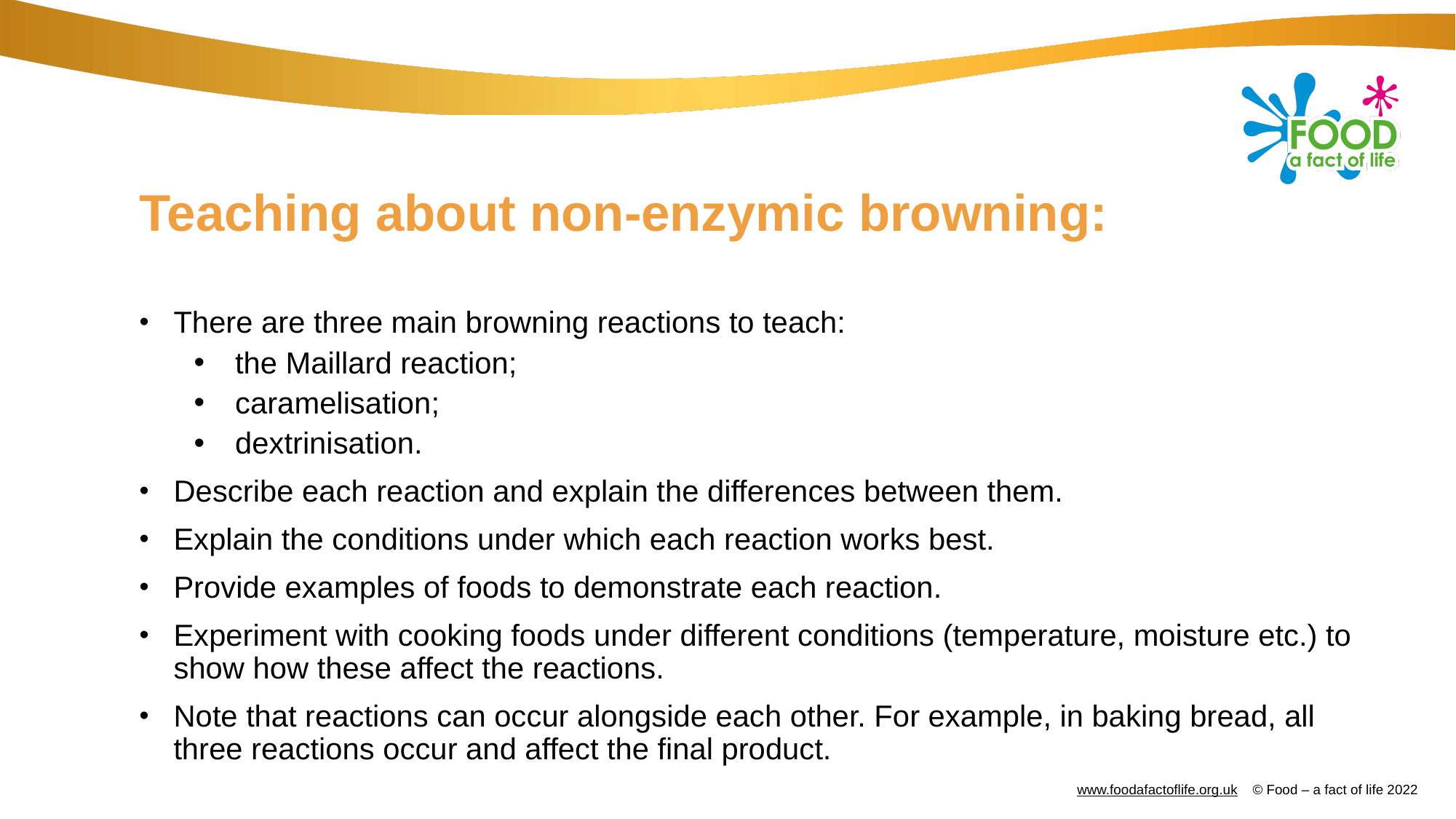

# Teaching about non-enzymic browning:

There are three main browning reactions to teach:
the Maillard reaction;
caramelisation;
dextrinisation.
Describe each reaction and explain the differences between them.
Explain the conditions under which each reaction works best.
Provide examples of foods to demonstrate each reaction.
Experiment with cooking foods under different conditions (temperature, moisture etc.) to show how these affect the reactions.
Note that reactions can occur alongside each other. For example, in baking bread, all three reactions occur and affect the final product.